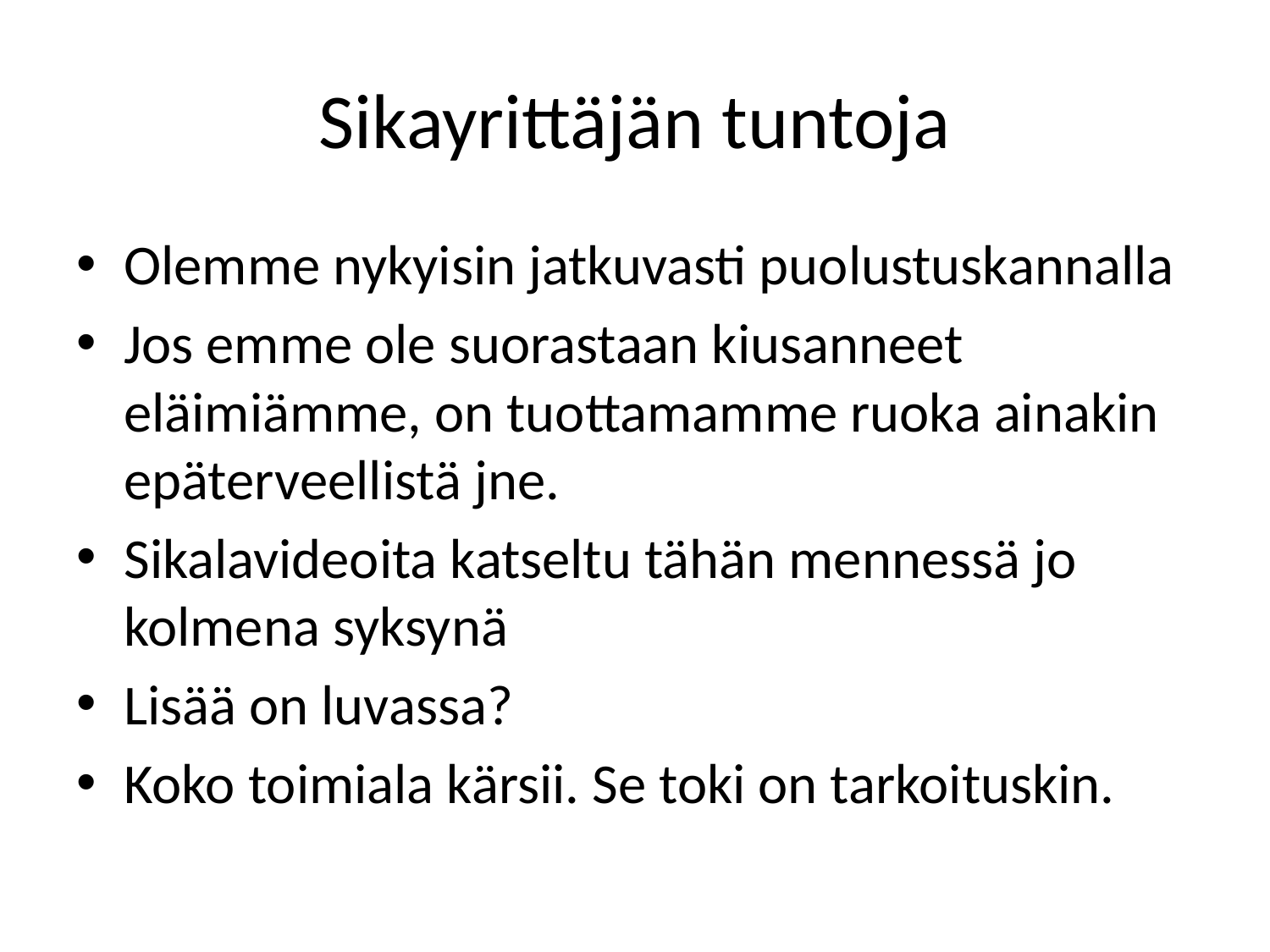

# Sikayrittäjän tuntoja
Olemme nykyisin jatkuvasti puolustuskannalla
Jos emme ole suorastaan kiusanneet eläimiämme, on tuottamamme ruoka ainakin epäterveellistä jne.
Sikalavideoita katseltu tähän mennessä jo kolmena syksynä
Lisää on luvassa?
Koko toimiala kärsii. Se toki on tarkoituskin.